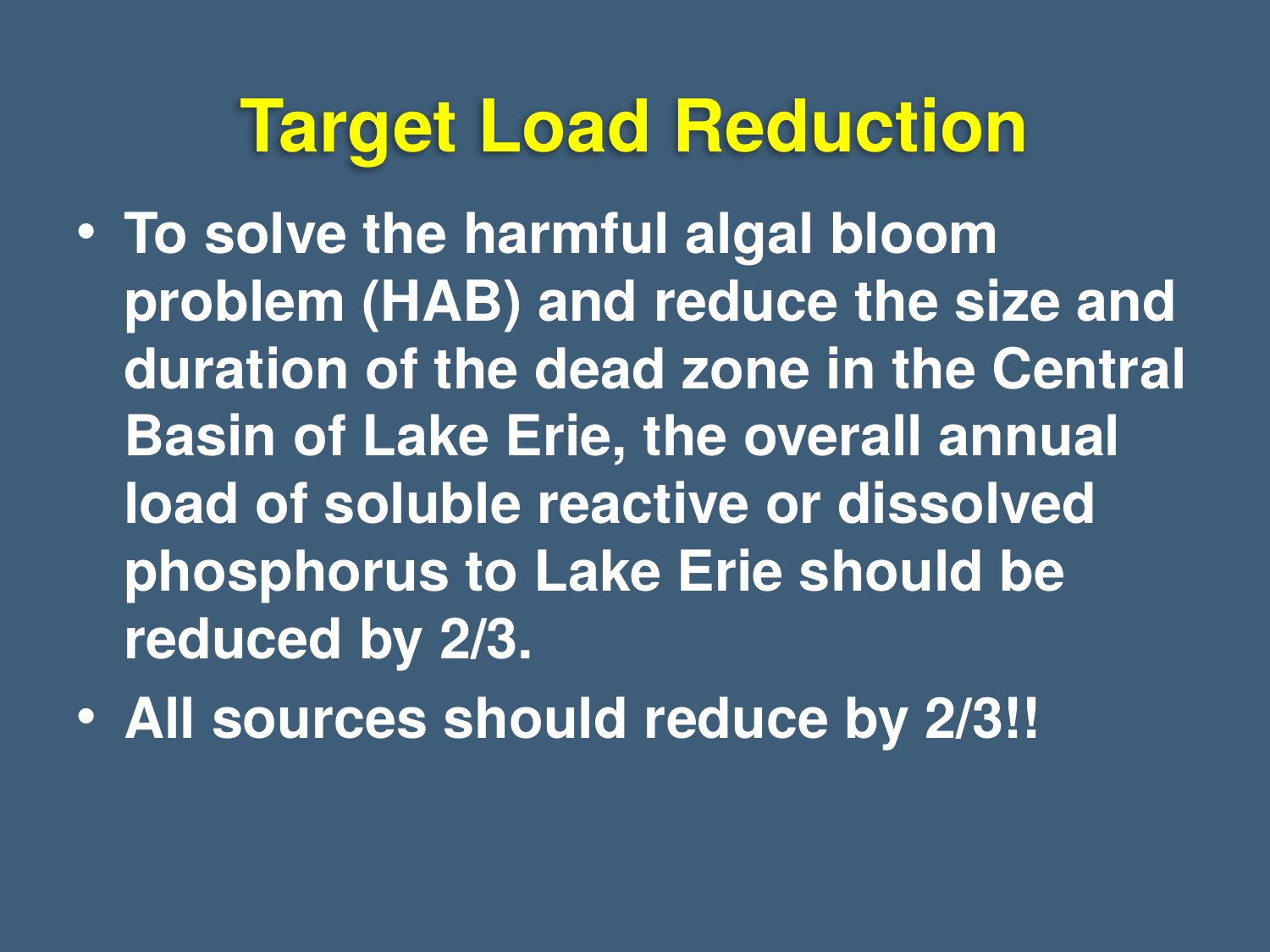

# Target Load Reduction
To solve the harmful algal bloom problem (HAB) and reduce the size and duration of the dead zone in the Central Basin of Lake Erie, the overall annual load of soluble reactive or dissolved phosphorus to Lake Erie should be reduced by 2/3.
All sources should reduce by 2/3!!